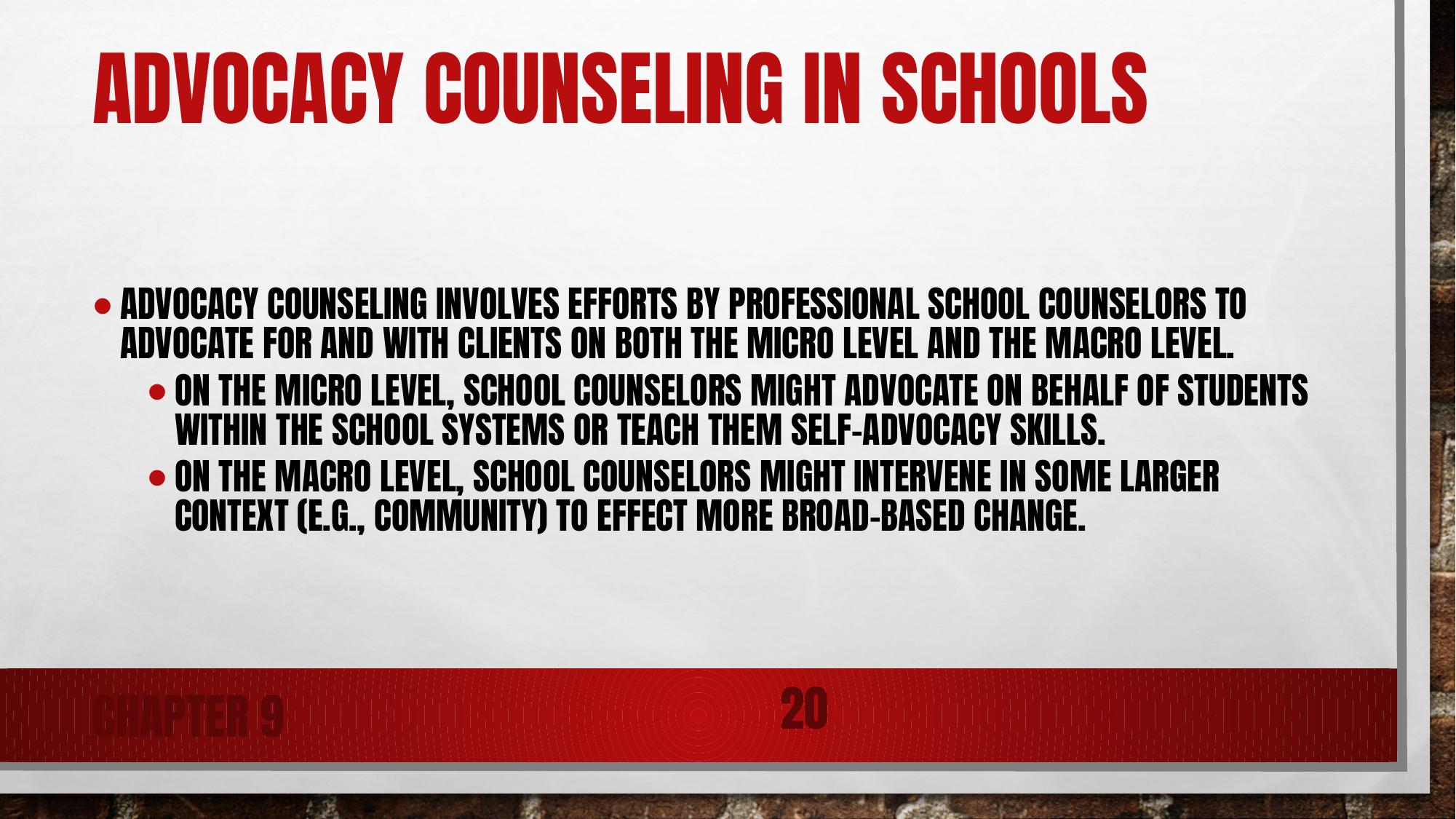

Advocacy Counseling in Schools
Advocacy counseling involves efforts by professional school counselors to advocate for and with clients on both the micro level and the macro level.
On the micro level, school counselors might advocate on behalf of students within the school systems or teach them self-advocacy skills.
On the macro level, school counselors might intervene in some larger context (e.g., community) to effect more broad-based change.
Chapter 9
20